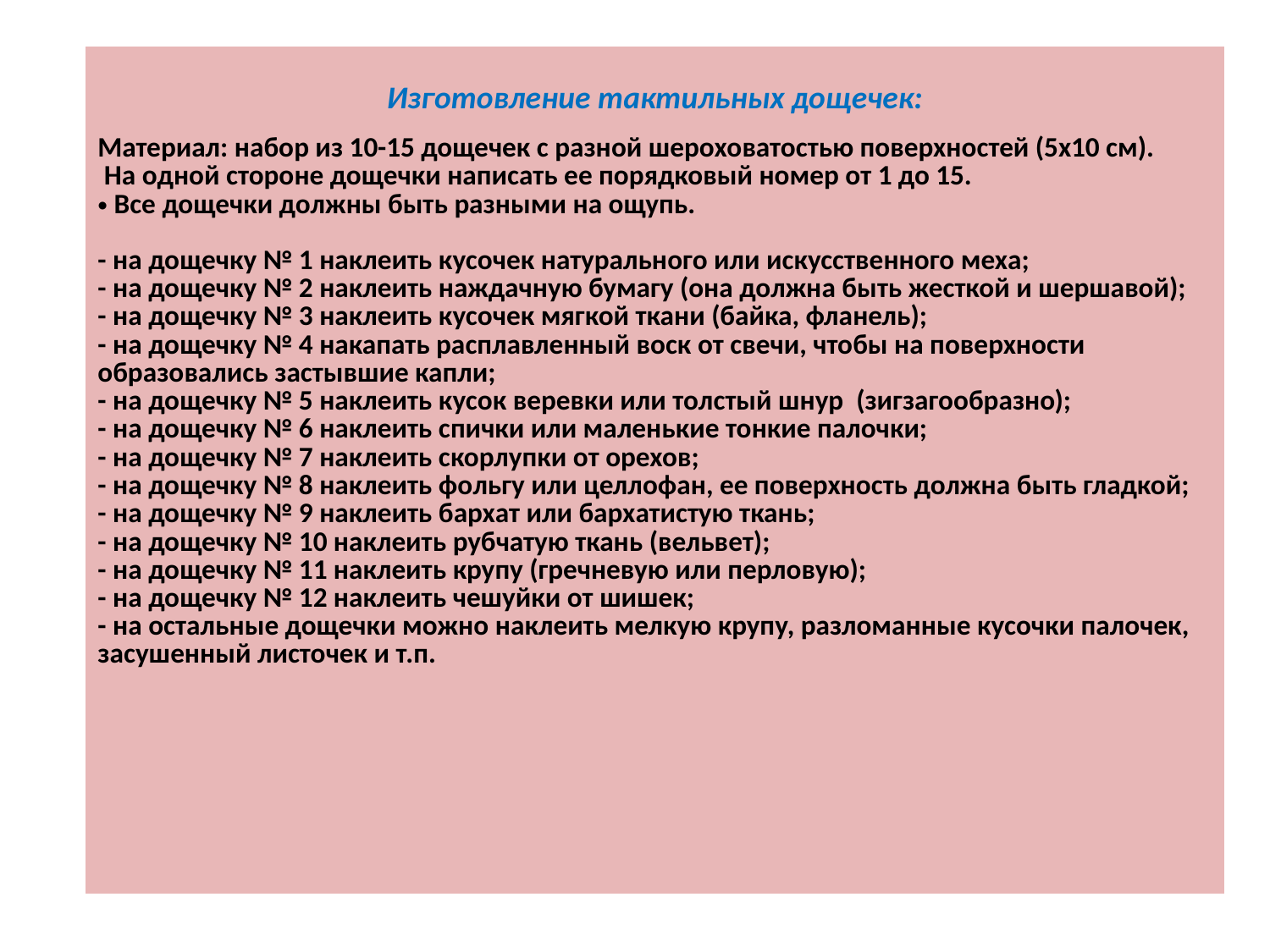

| Изготовление тактильных дощечек: Материал: набор из 10-15 дощечек с разной шероховатостью поверхностей (5х10 см). На одной стороне дощечки написать ее порядковый номер от 1 до 15. Все дощечки должны быть разными на ощупь. - на дощечку № 1 наклеить кусочек натурального или искусственного меха; - на дощечку № 2 наклеить наждачную бумагу (она должна быть жесткой и шершавой); - на дощечку № 3 наклеить кусочек мягкой ткани (байка, фланель); - на дощечку № 4 накапать расплавленный воск от свечи, чтобы на поверхности образовались застывшие капли; - на дощечку № 5 наклеить кусок веревки или толстый шнур (зигзагообразно); - на дощечку № 6 наклеить спички или маленькие тонкие палочки; - на дощечку № 7 наклеить скорлупки от орехов; - на дощечку № 8 наклеить фольгу или целлофан, ее поверхность должна быть гладкой; - на дощечку № 9 наклеить бархат или бархатистую ткань; - на дощечку № 10 наклеить рубчатую ткань (вельвет); - на дощечку № 11 наклеить крупу (гречневую или перловую); - на дощечку № 12 наклеить чешуйки от шишек; - на остальные дощечки можно наклеить мелкую крупу, разломанные кусочки палочек, засушенный листочек и т.п. |
| --- |